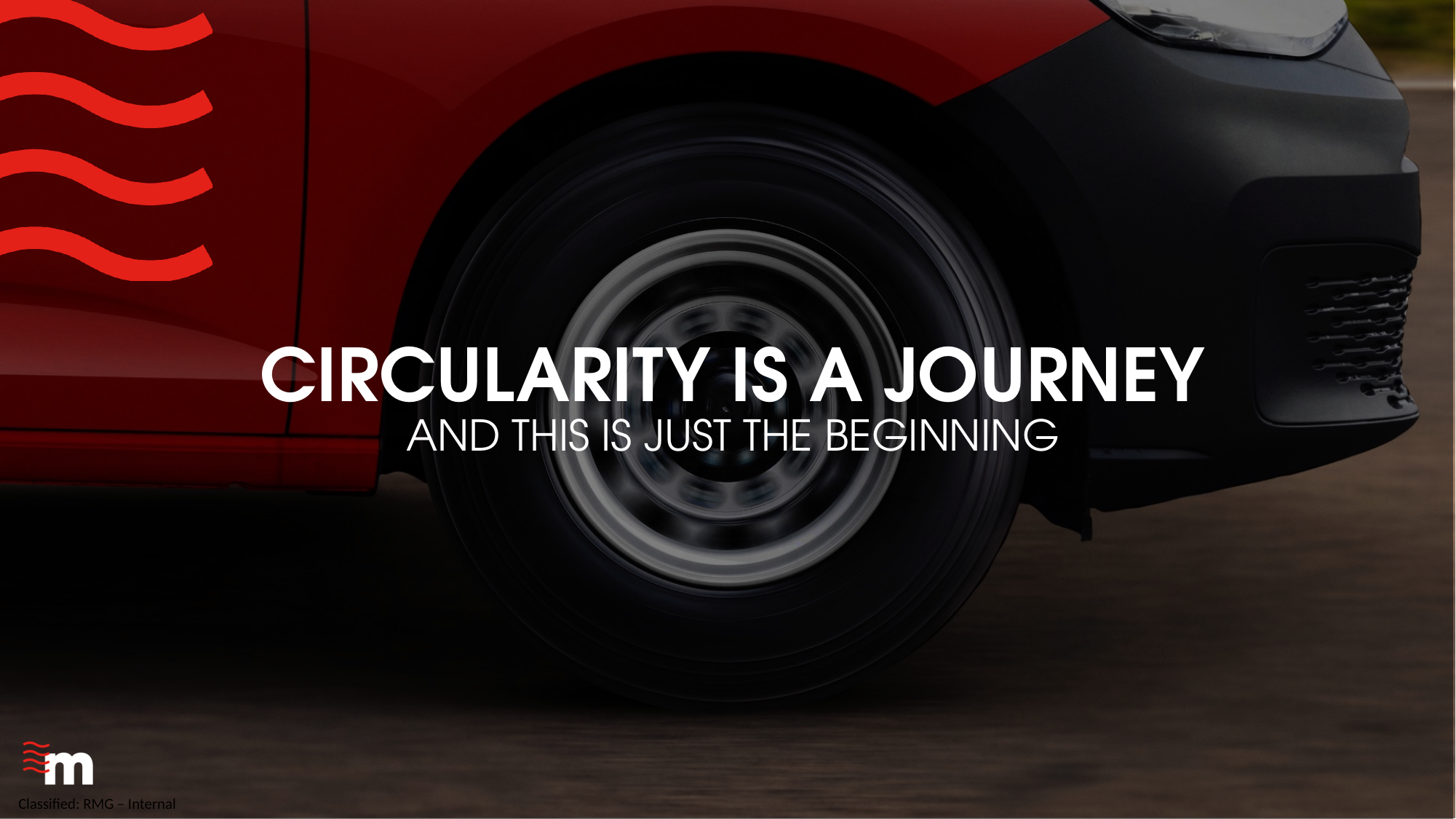

CIRCULARITY IS A JOURNEY
AND THIS IS JUST THE BEGINNING